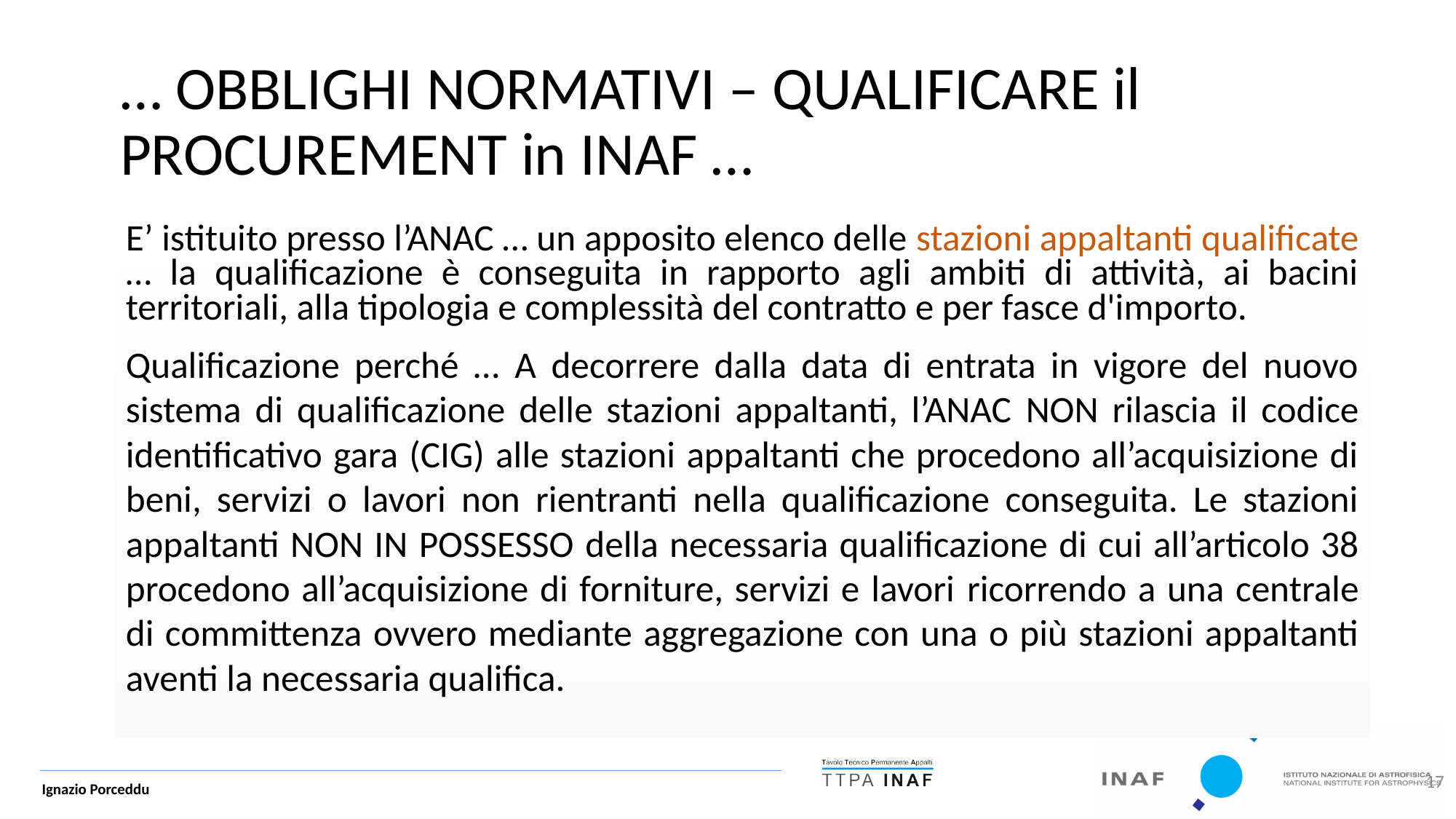

… OBBLIGHI NORMATIVI – QUALIFICARE il PROCUREMENT in INAF …
E’ istituito presso l’ANAC … un apposito elenco delle stazioni appaltanti qualificate … la qualificazione è conseguita in rapporto agli ambiti di attività, ai bacini territoriali, alla tipologia e complessità del contratto e per fasce d'importo.
Qualificazione perché … A decorrere dalla data di entrata in vigore del nuovo sistema di qualificazione delle stazioni appaltanti, l’ANAC NON rilascia il codice identificativo gara (CIG) alle stazioni appaltanti che procedono all’acquisizione di beni, servizi o lavori non rientranti nella qualificazione conseguita. Le stazioni appaltanti NON IN POSSESSO della necessaria qualificazione di cui all’articolo 38 procedono all’acquisizione di forniture, servizi e lavori ricorrendo a una centrale di committenza ovvero mediante aggregazione con una o più stazioni appaltanti aventi la necessaria qualifica.

17